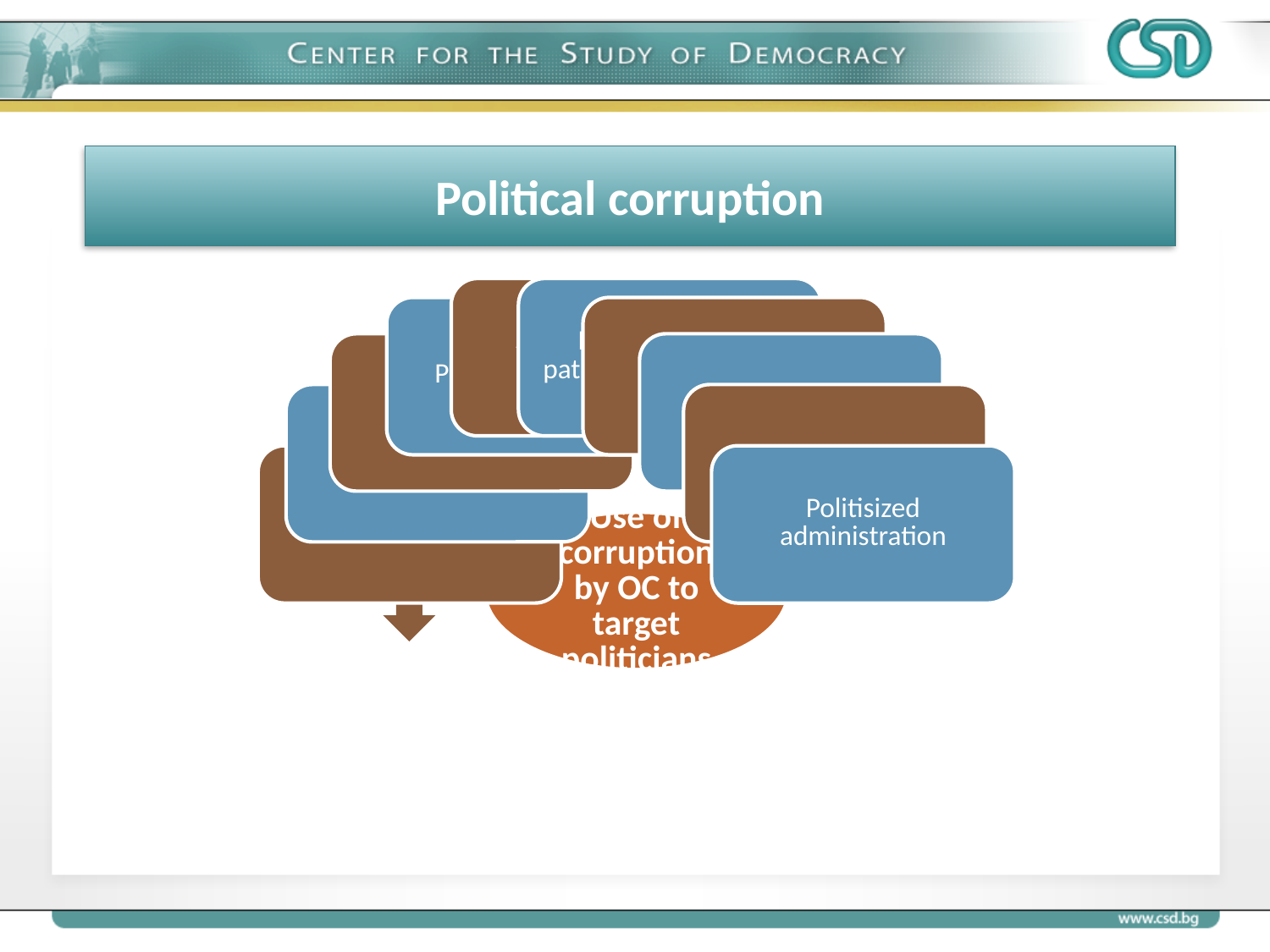

# Political corruption
Use of corruption by OC to target politicians
Parliament corruption
Corruption in government
Secret societies
Local level corruption
Political cycles
Class
Political instability
Politisized administration